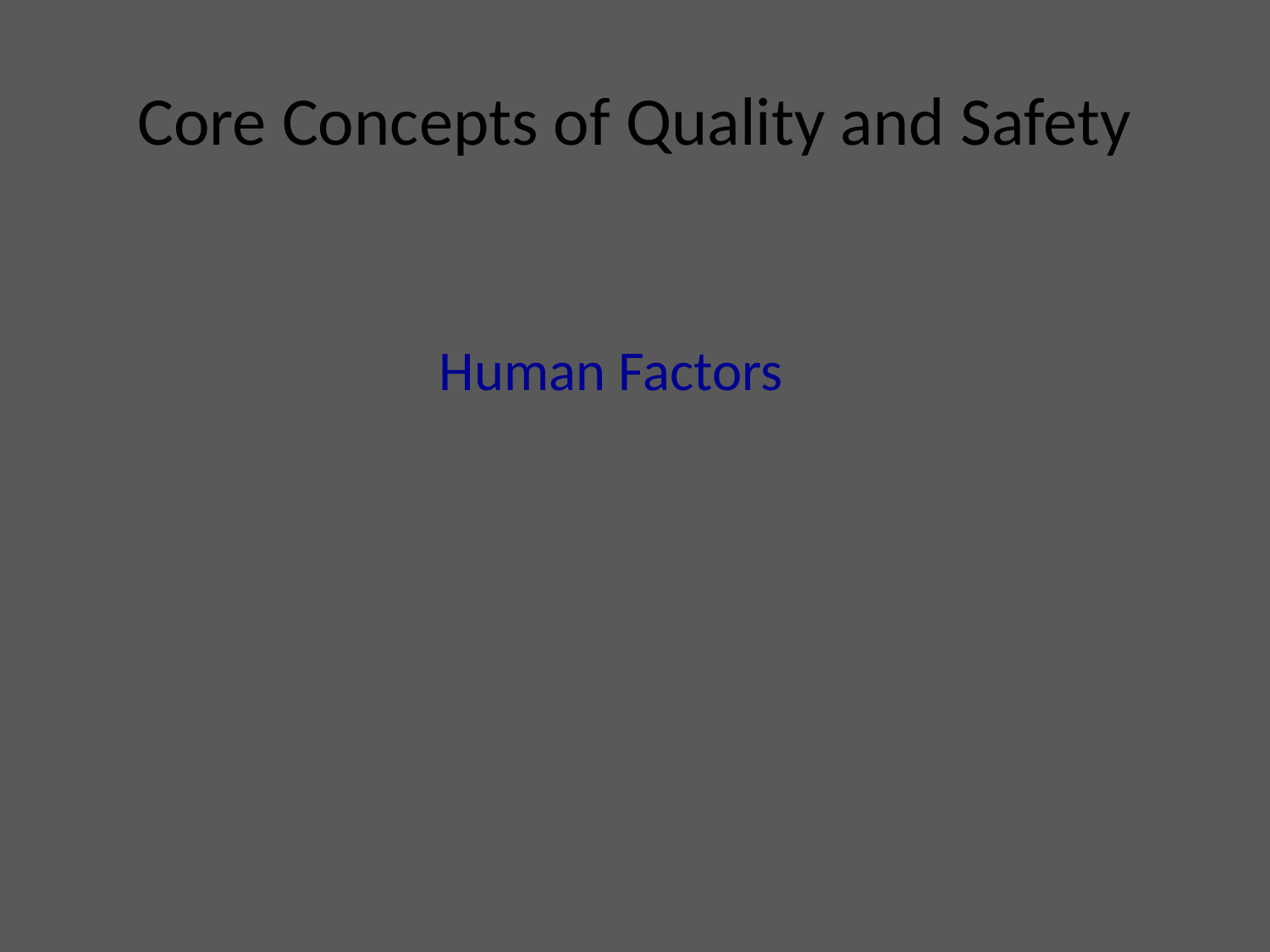

# Core Concepts of Quality and Safety
Human Factors